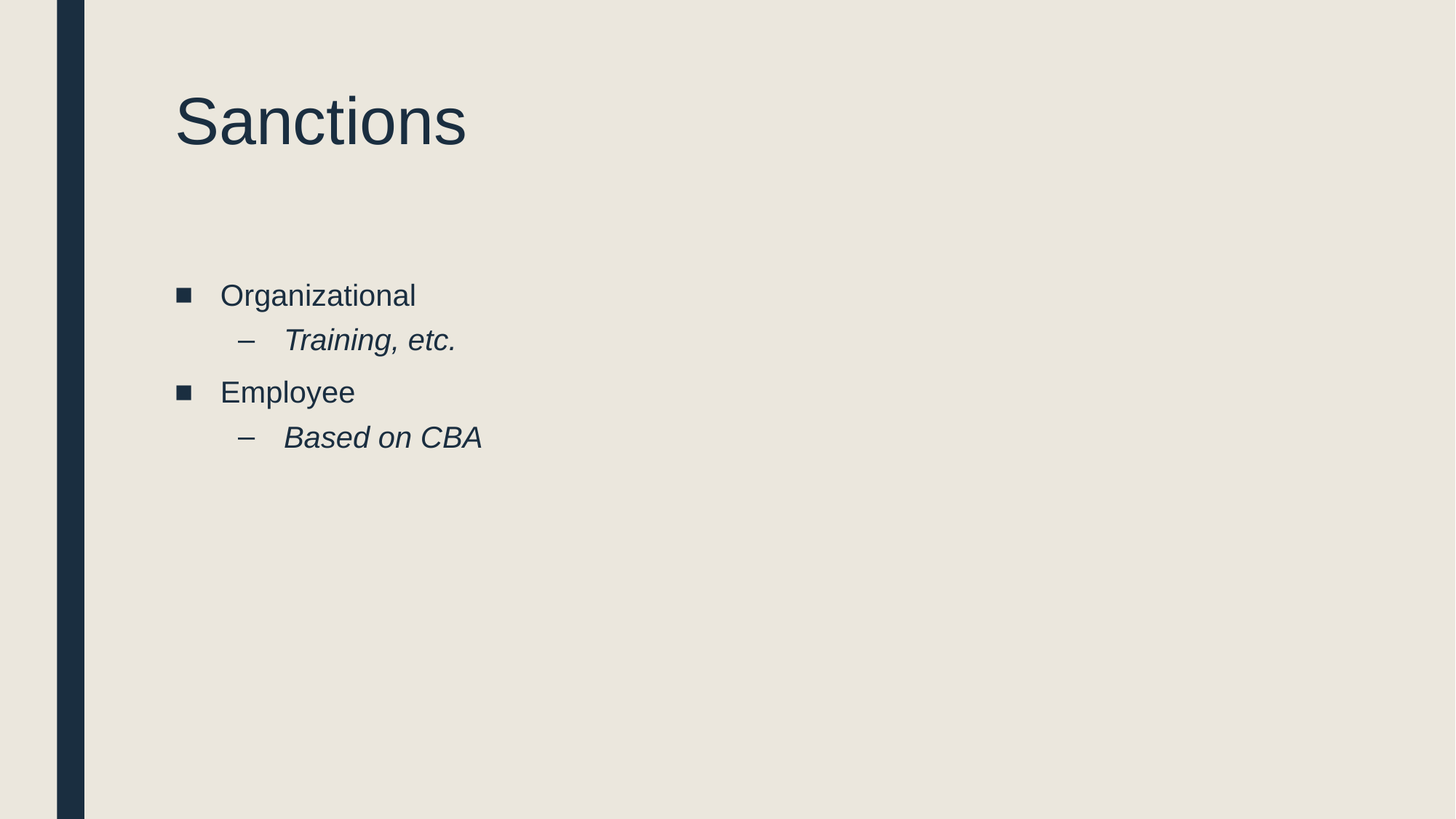

# Sanctions
Organizational
Training, etc.
Employee
Based on CBA